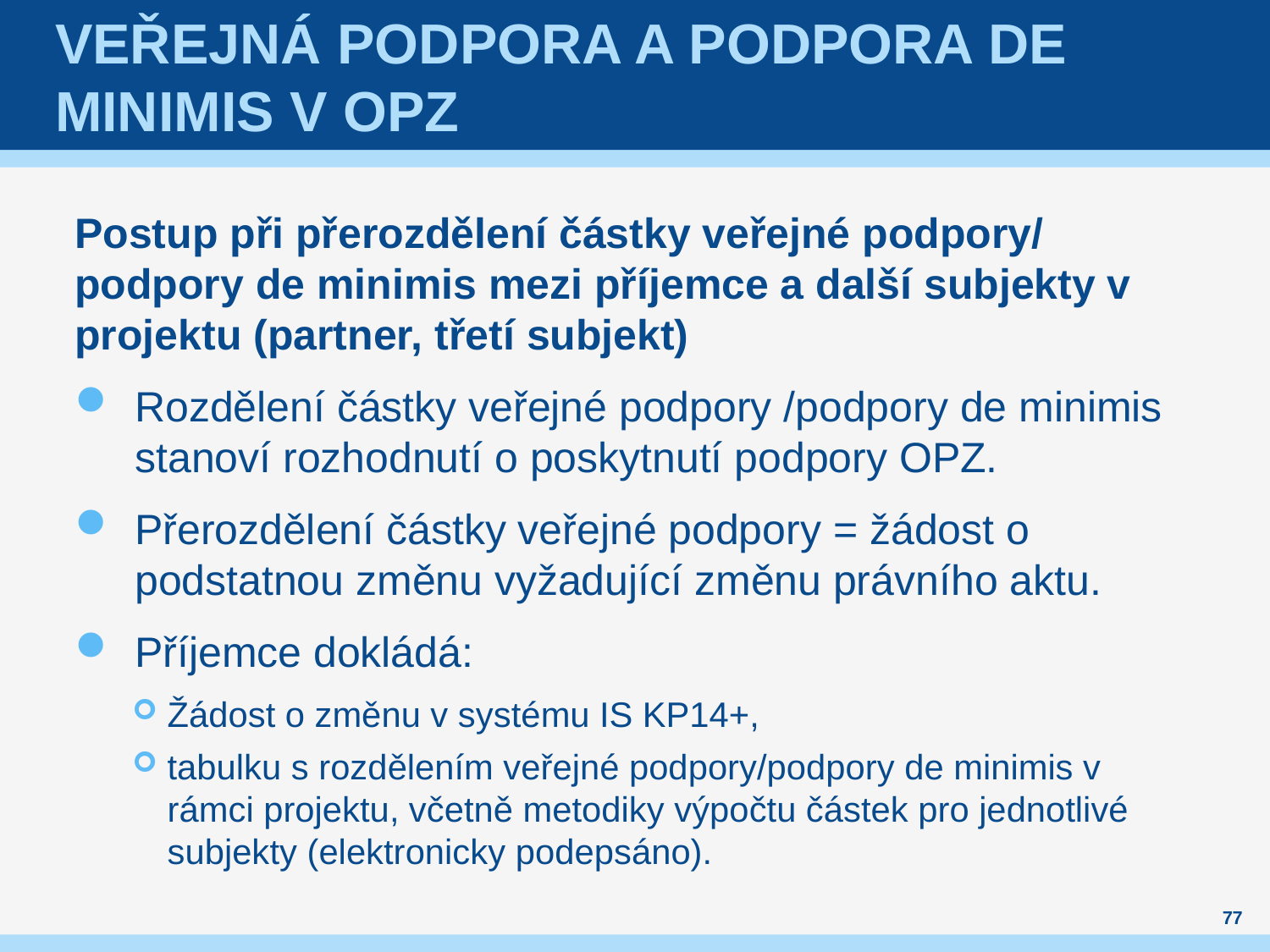

# Veřejná podpora a podpora de minimis v OPZ
Postup při přerozdělení částky veřejné podpory/ podpory de minimis mezi příjemce a další subjekty v projektu (partner, třetí subjekt)
Rozdělení částky veřejné podpory /podpory de minimis stanoví rozhodnutí o poskytnutí podpory OPZ.
Přerozdělení částky veřejné podpory = žádost o podstatnou změnu vyžadující změnu právního aktu.
Příjemce dokládá:
Žádost o změnu v systému IS KP14+,
tabulku s rozdělením veřejné podpory/podpory de minimis v rámci projektu, včetně metodiky výpočtu částek pro jednotlivé subjekty (elektronicky podepsáno).
77